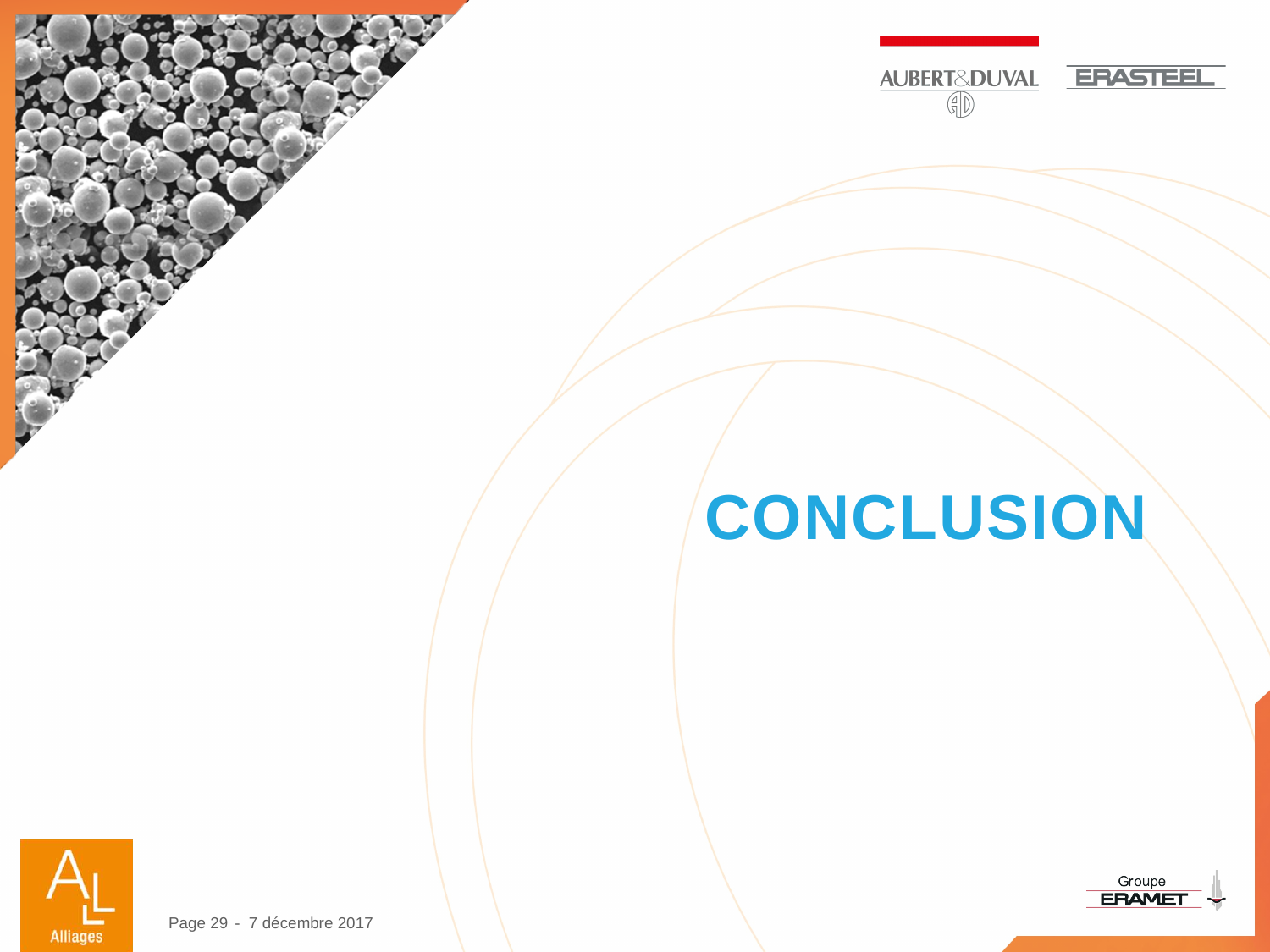

# Conclusion
Page 29
-  7 décembre 2017